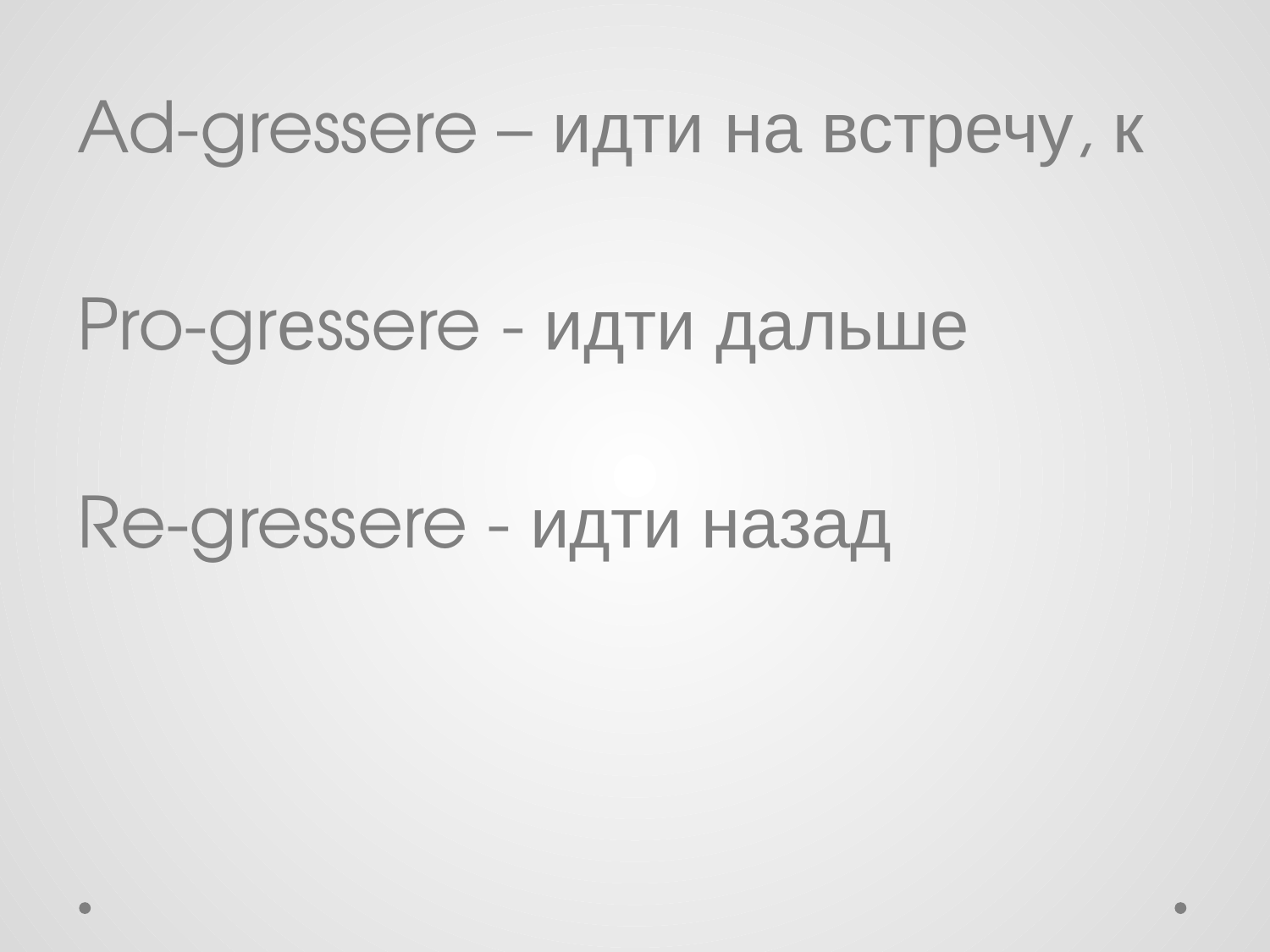

Ad-gressere – идти на встречу, к

Pro-grеssere - идти дальше

Re-gressere - идти назад